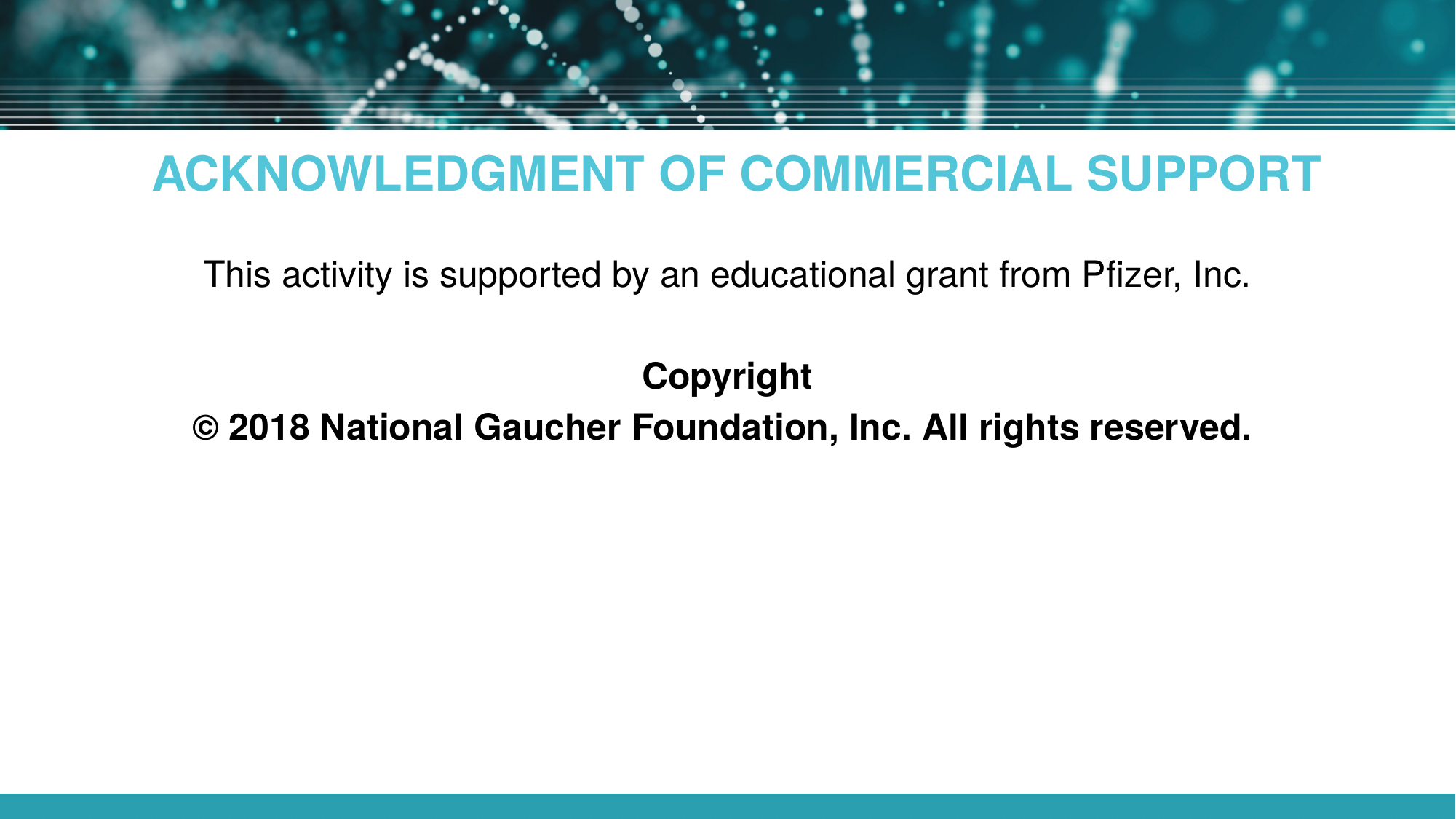

# Acknowledgment of Commercial Support
This activity is supported by an educational grant from Pfizer, Inc.

Copyright
© 2018 National Gaucher Foundation, Inc. All rights reserved.